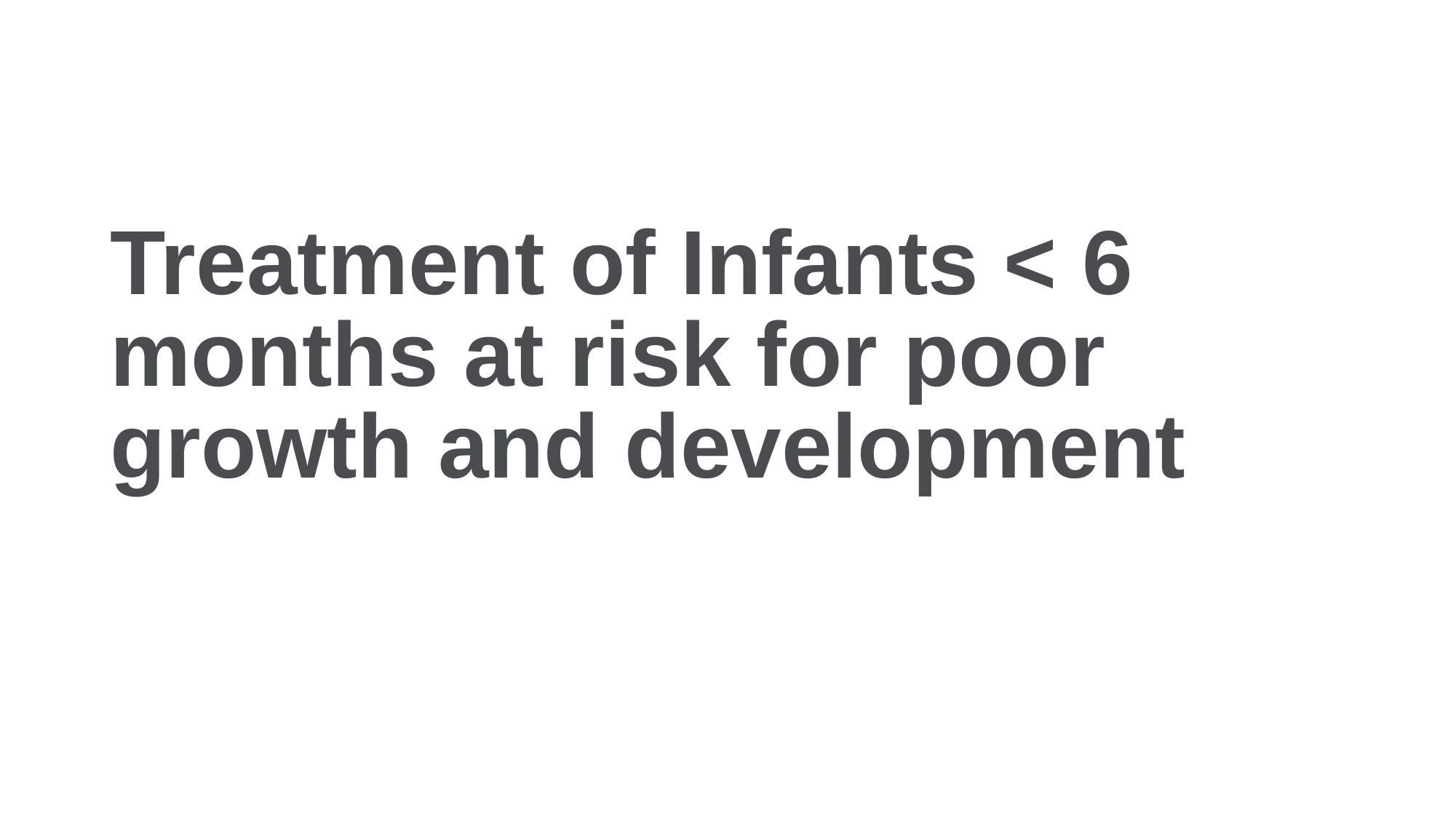

# Treatment of Infants < 6 months at risk for poor growth and development